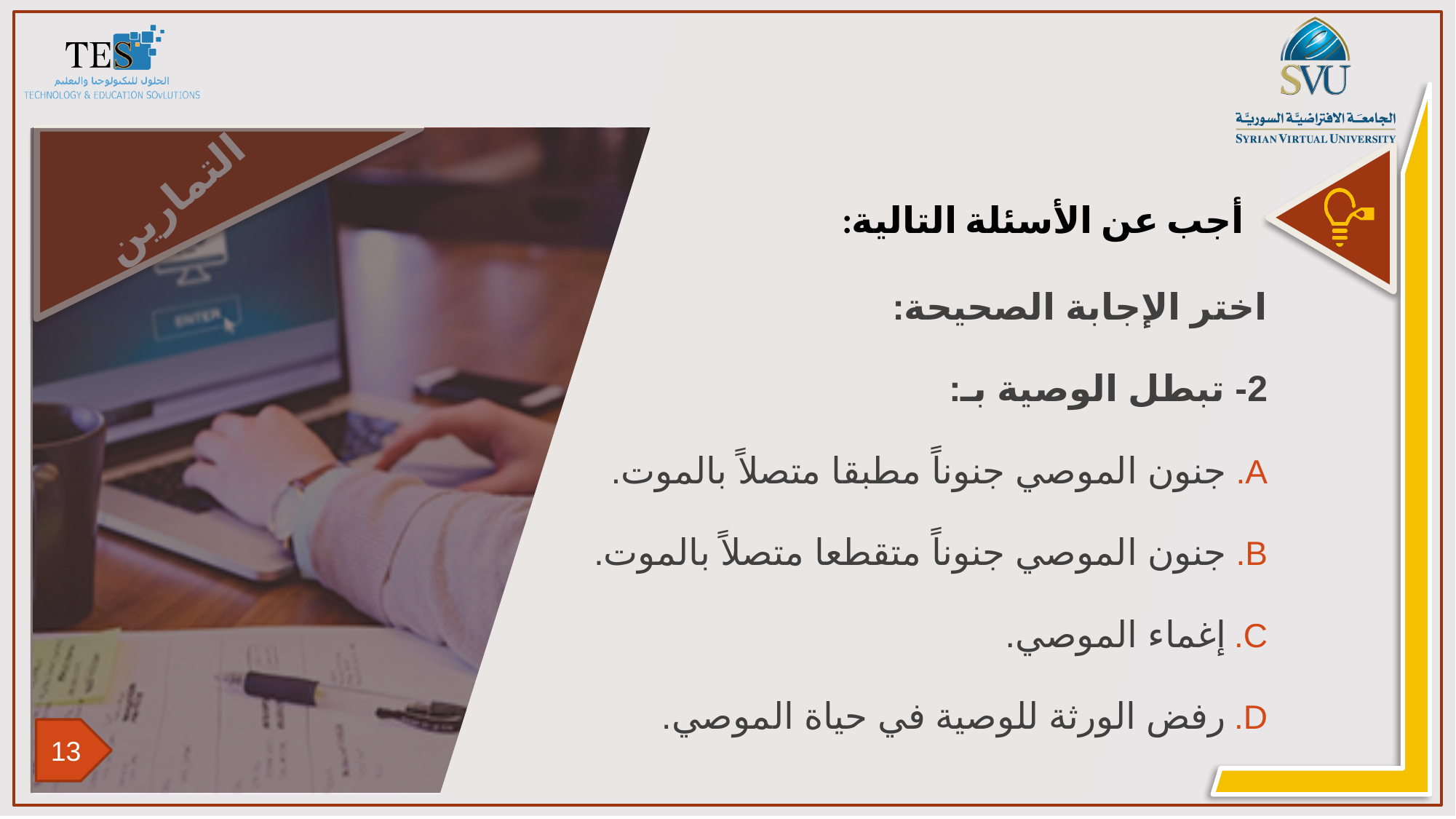

اختر الإجابة الصحيحة:
2- تبطل الوصية بـ:
جنون الموصي جنوناً مطبقا متصلاً بالموت.
جنون الموصي جنوناً متقطعا متصلاً بالموت.
إغماء الموصي.
رفض الورثة للوصية في حياة الموصي.